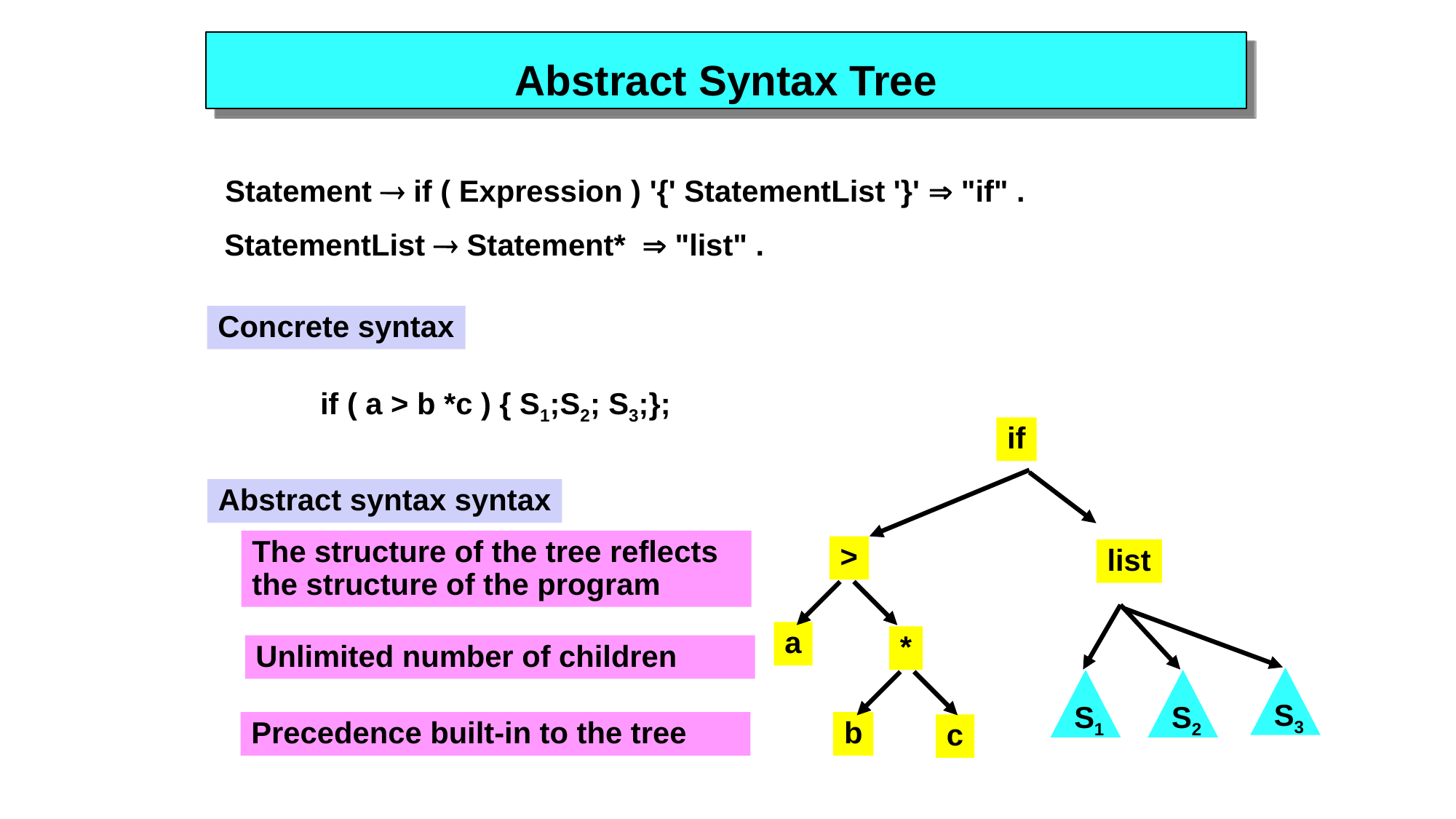

# Abstract Syntax Tree
Statement → if ( Expression ) '{' StatementList '}' ⇒ "if" .
StatementList → Statement*  ⇒ "list" .
Concrete syntax
if ( a > b *c ) { S1;S2; S3;};
if
>
list
a
*

S3
S1
S2
b
c
Abstract syntax syntax
The structure of the tree reflects the structure of the program
Unlimited number of children
Precedence built-in to the tree